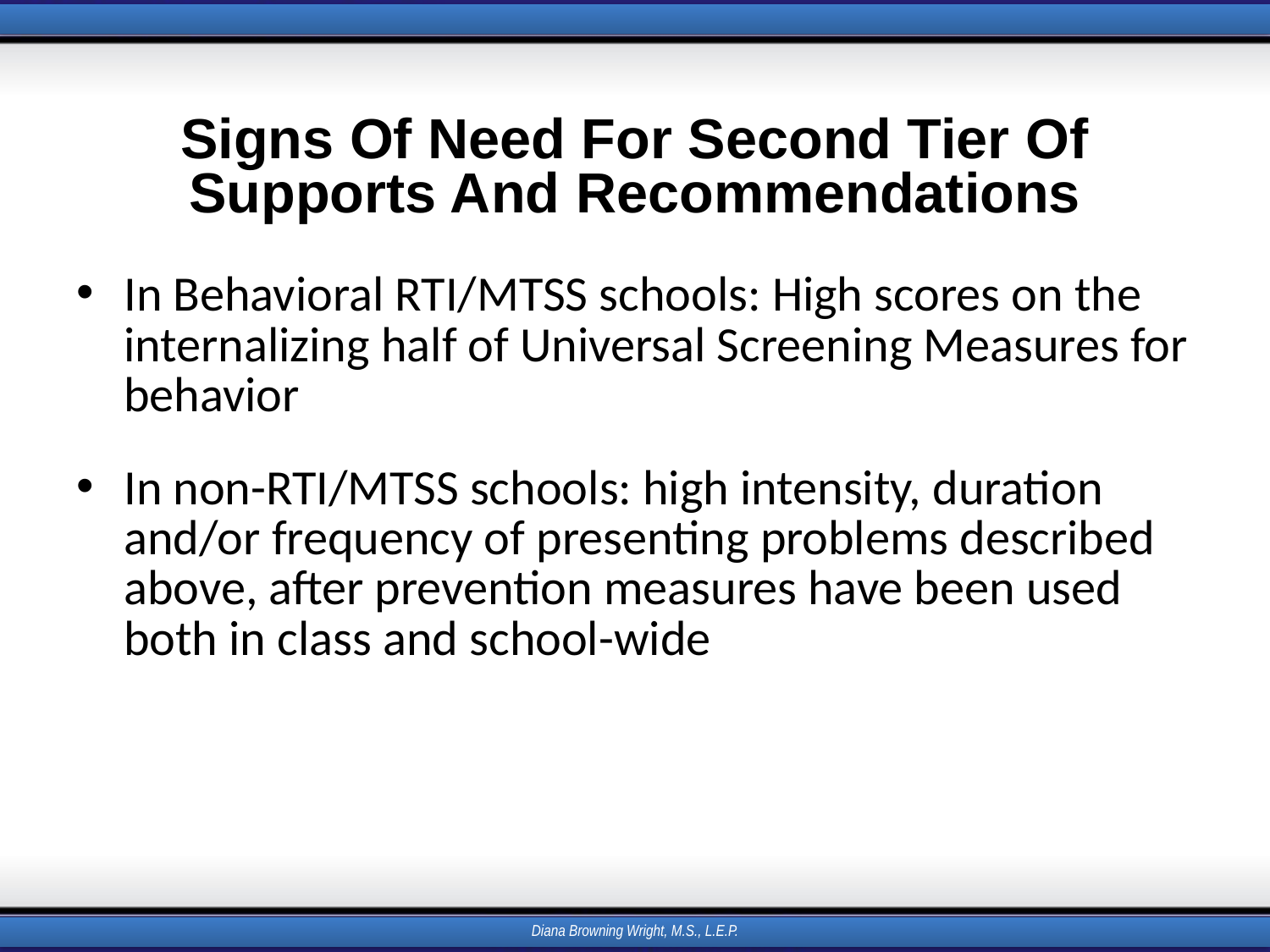

# Signs Of Need For Second Tier Of Supports And Recommendations
In Behavioral RTI/MTSS schools: High scores on the internalizing half of Universal Screening Measures for behavior
In non-RTI/MTSS schools: high intensity, duration and/or frequency of presenting problems described above, after prevention measures have been used both in class and school-wide

Diana Browning Wright, M.S., L.E.P.